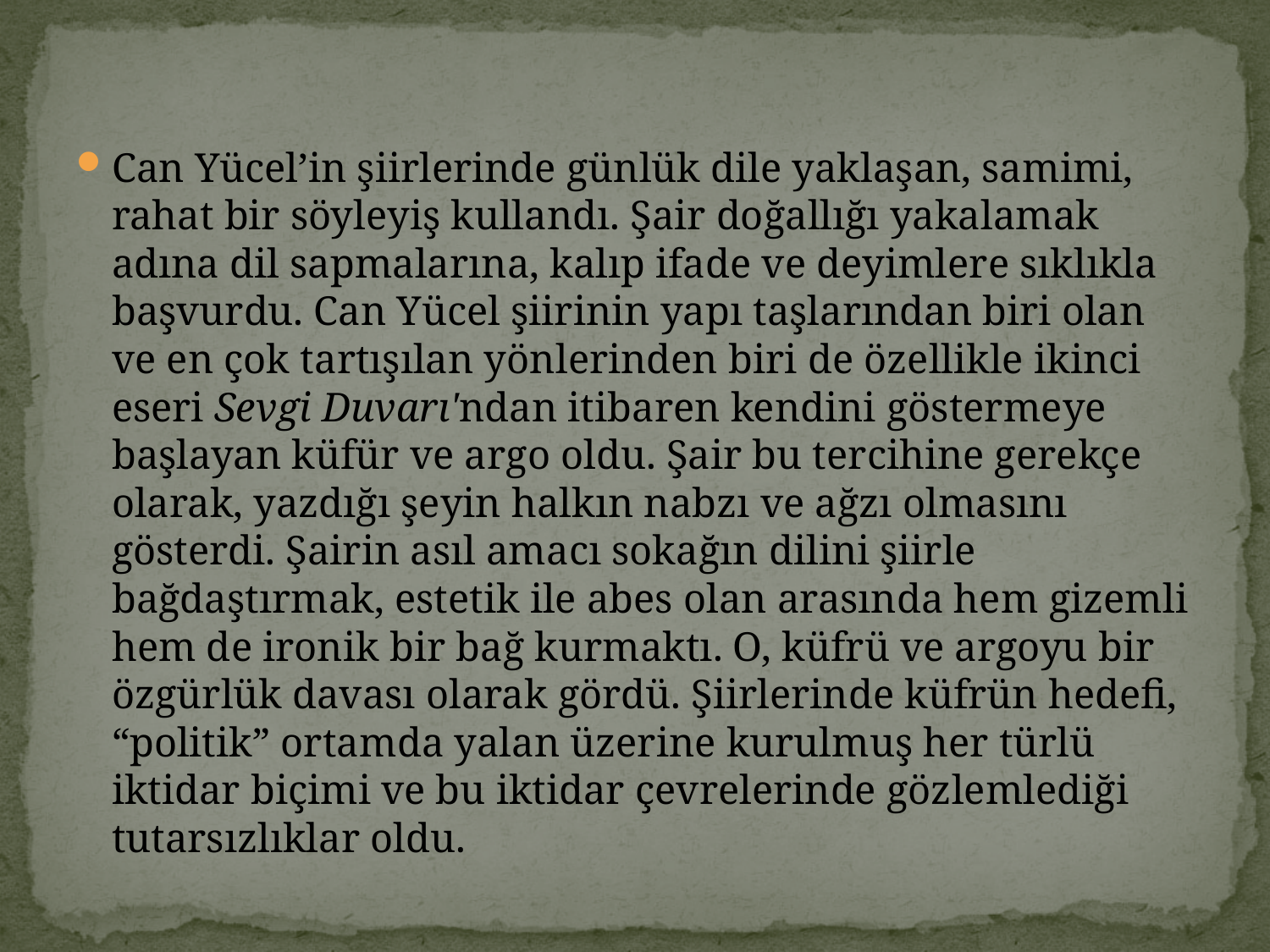

Can Yücel’in şiirlerinde günlük dile yaklaşan, samimi, rahat bir söyleyiş kullandı. Şair doğallığı yakalamak adına dil sapmalarına, kalıp ifade ve deyimlere sıklıkla başvurdu. Can Yücel şiirinin yapı taşlarından biri olan ve en çok tartışılan yönlerinden biri de özellikle ikinci eseri Sevgi Duvarı'ndan itibaren kendini göstermeye başlayan küfür ve argo oldu. Şair bu tercihine gerekçe olarak, yazdığı şeyin halkın nabzı ve ağzı olmasını gösterdi. Şairin asıl amacı sokağın dilini şiirle bağdaştırmak, estetik ile abes olan arasında hem gizemli hem de ironik bir bağ kurmaktı. O, küfrü ve argoyu bir özgürlük davası olarak gördü. Şiirlerinde küfrün hedefi, “politik” ortamda yalan üzerine kurulmuş her türlü iktidar biçimi ve bu iktidar çevrelerinde gözlemlediği tutarsızlıklar oldu.